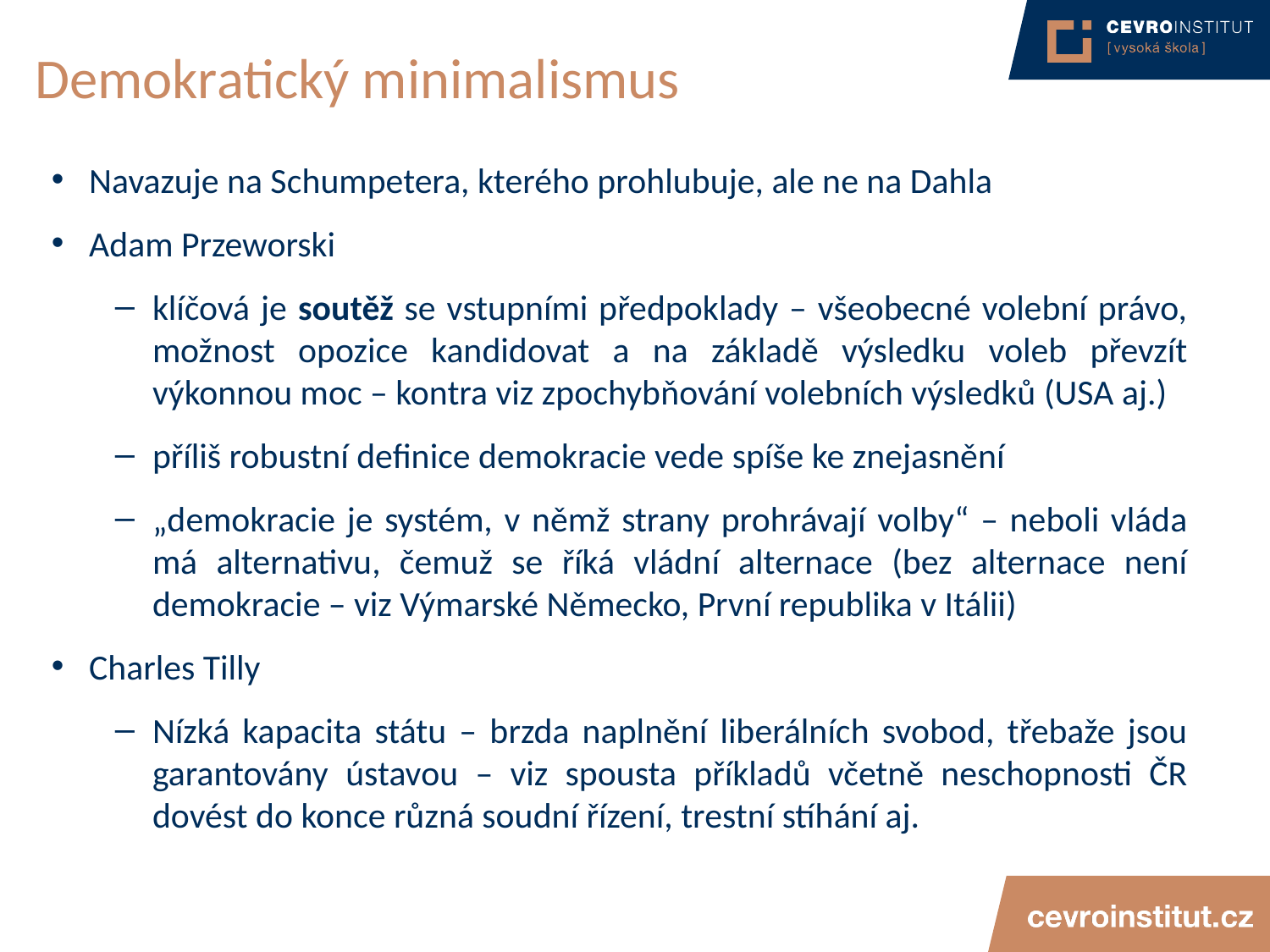

# Demokratický minimalismus
Navazuje na Schumpetera, kterého prohlubuje, ale ne na Dahla
Adam Przeworski
klíčová je soutěž se vstupními předpoklady – všeobecné volební právo, možnost opozice kandidovat a na základě výsledku voleb převzít výkonnou moc – kontra viz zpochybňování volebních výsledků (USA aj.)
příliš robustní definice demokracie vede spíše ke znejasnění
„demokracie je systém, v němž strany prohrávají volby“ – neboli vláda má alternativu, čemuž se říká vládní alternace (bez alternace není demokracie – viz Výmarské Německo, První republika v Itálii)
Charles Tilly
Nízká kapacita státu – brzda naplnění liberálních svobod, třebaže jsou garantovány ústavou – viz spousta příkladů včetně neschopnosti ČR dovést do konce různá soudní řízení, trestní stíhání aj.